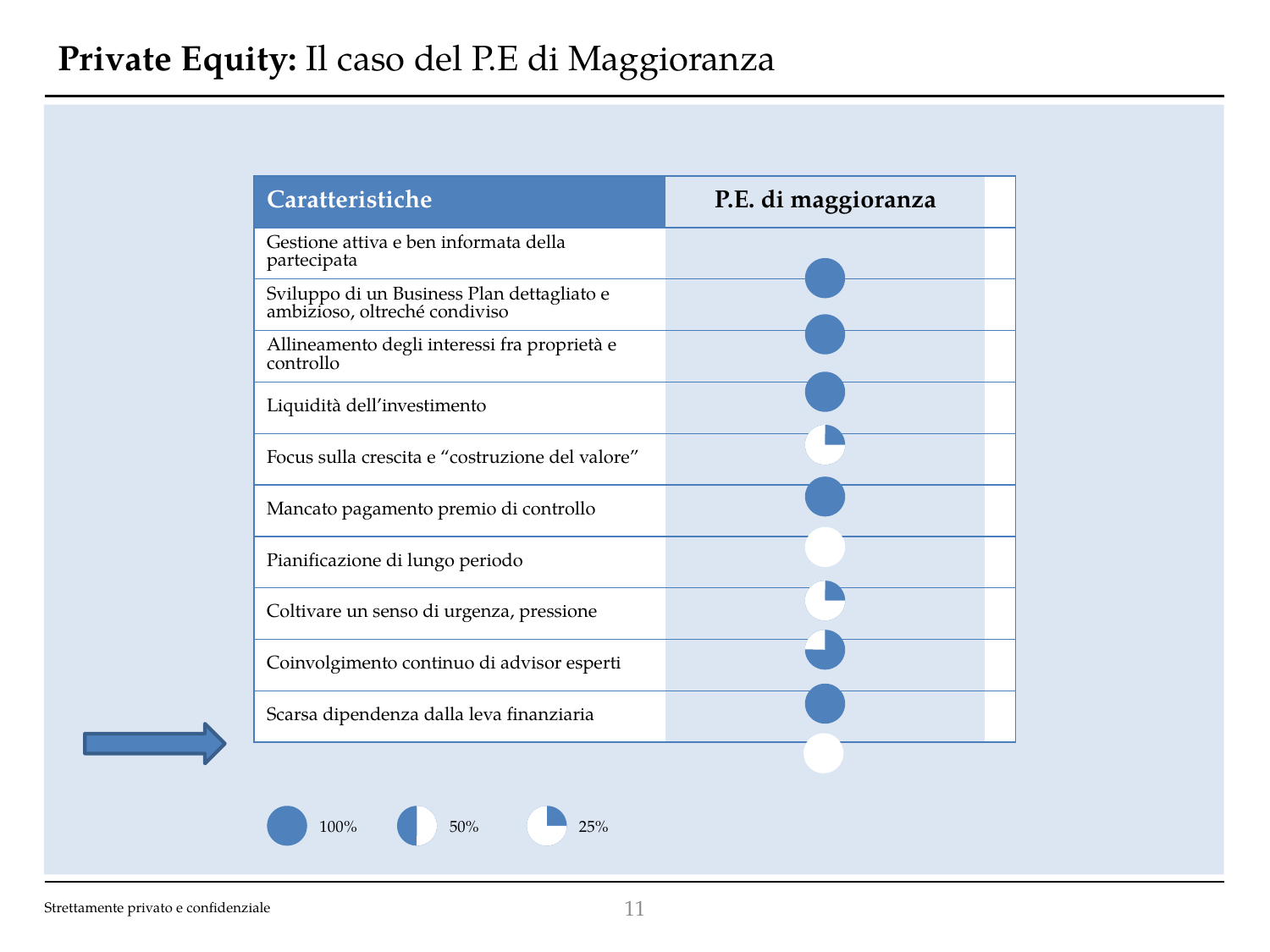

# Private Equity: Il caso del P.E di Maggioranza
| Caratteristiche | P.E. di maggioranza |  |
| --- | --- | --- |
| Gestione attiva e ben informata della partecipata |  |  |
| Sviluppo di un Business Plan dettagliato e ambizioso, oltreché condiviso |  |  |
| Allineamento degli interessi fra proprietà e controllo |  |  |
| Liquidità dell’investimento |  |  |
| Focus sulla crescita e “costruzione del valore” |  |  |
| Mancato pagamento premio di controllo |  |  |
| Pianificazione di lungo periodo |  |  |
| Coltivare un senso di urgenza, pressione |  |  |
| Coinvolgimento continuo di advisor esperti |  |  |
| Scarsa dipendenza dalla leva finanziaria |  |  |

100%

50%

25%
11